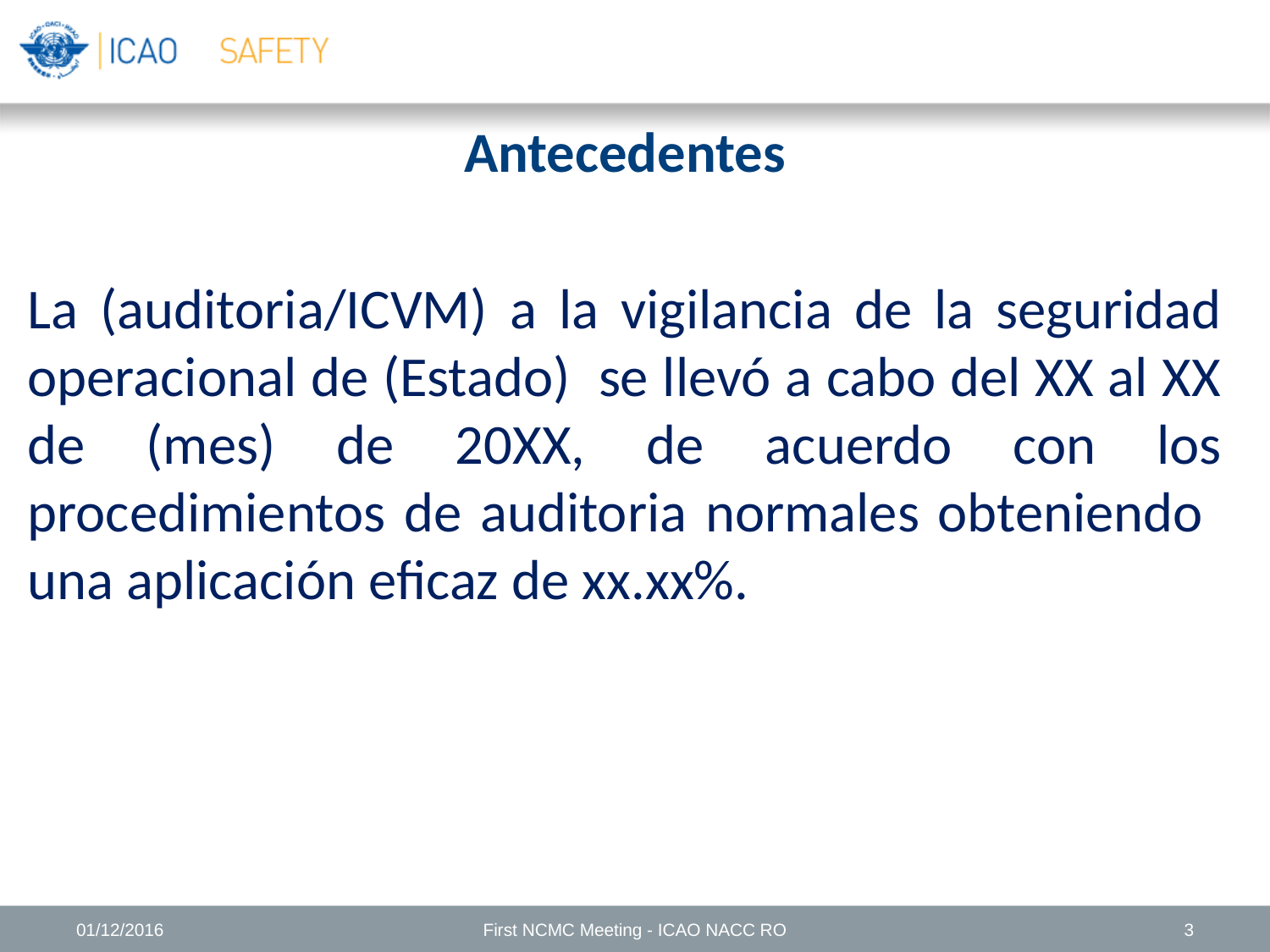

Antecedentes

La (auditoria/ICVM) a la vigilancia de la seguridad operacional de (Estado)  se llevó a cabo del XX al XX de (mes) de 20XX, de acuerdo con los procedimientos de auditoria normales obteniendo  una aplicación eficaz de xx.xx%.

01/12/2016
First NCMC Meeting - ICAO NACC RO
3